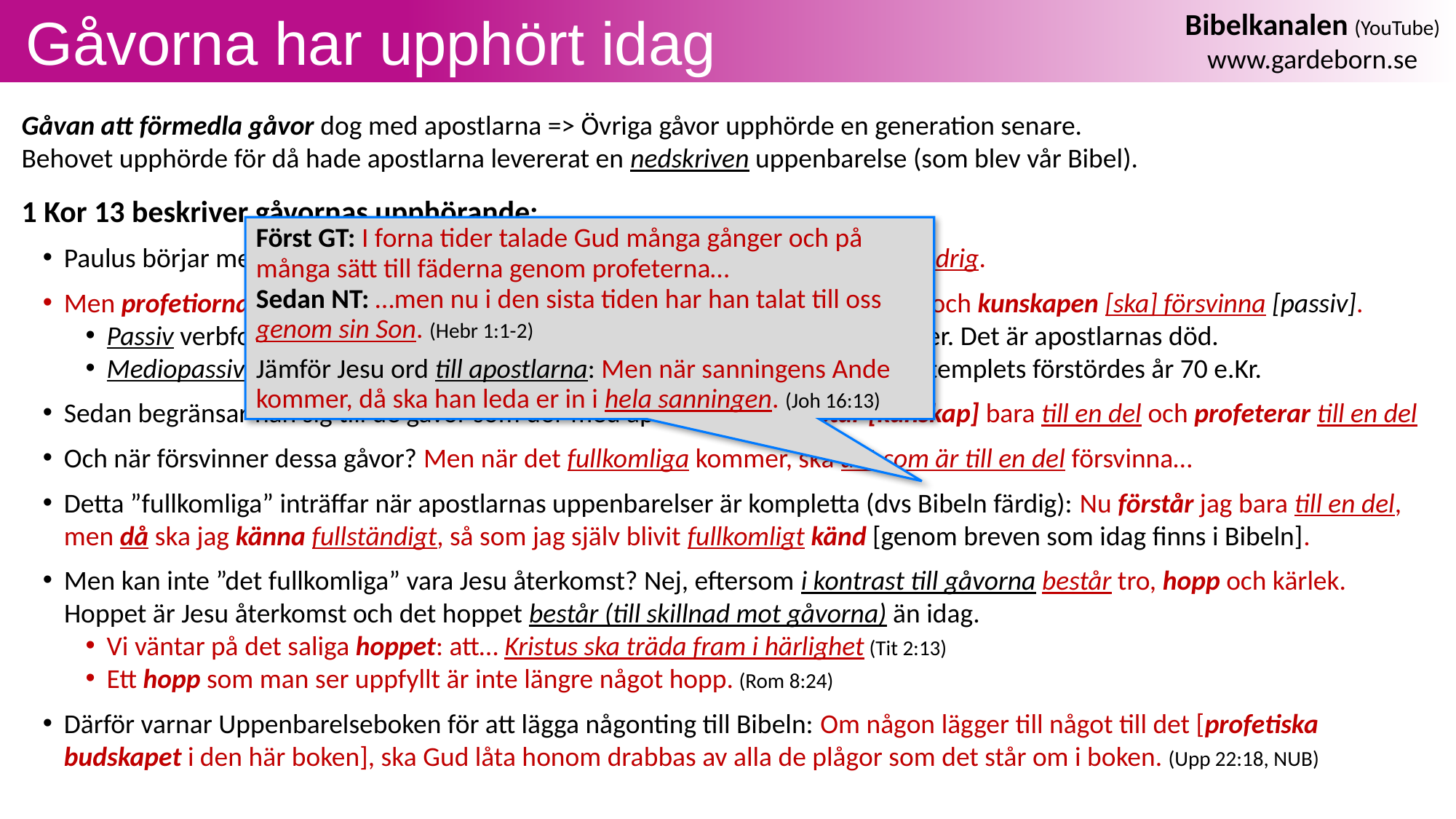

# Gåvorna har upphört idag
Gåvan att förmedla gåvor dog med apostlarna => Övriga gåvor upphörde en generation senare.
Behovet upphörde för då hade apostlarna levererat en nedskriven uppenbarelse (som blev vår Bibel).
1 Kor 13 beskriver gåvornas upphörande:
Paulus börjar med att betona kärlekens bestående karaktär: Kärleken upphör aldrig.
Men profetiorna ska försvinna [passiv], tungomålen ska tystna [mediopassiv], och kunskapen [ska] försvinna [passiv].
Passiv verbform (profetia, kunskap) => Någonting annat gör att de försvinner. Det är apostlarnas död.
Mediopassiv verbform (tungomål) => Gåvan försvinner av sig självt. Det är templets förstördes år 70 e.Kr.
Sedan begränsar han sig till de gåvor som dör med apostlarna: Vi förstår [kunskap] bara till en del och profeterar till en del
Och när försvinner dessa gåvor? Men när det fullkomliga kommer, ska det som är till en del försvinna…
Detta ”fullkomliga” inträffar när apostlarnas uppenbarelser är kompletta (dvs Bibeln färdig): Nu förstår jag bara till en del,
men då ska jag känna fullständigt, så som jag själv blivit fullkomligt känd [genom breven som idag finns i Bibeln].
Men kan inte ”det fullkomliga” vara Jesu återkomst? Nej, eftersom i kontrast till gåvorna består tro, hopp och kärlek.
	Hoppet är Jesu återkomst och det hoppet består (till skillnad mot gåvorna) än idag.
Vi väntar på det saliga hoppet: att… Kristus ska träda fram i härlighet (Tit 2:13)
Ett hopp som man ser uppfyllt är inte längre något hopp. (Rom 8:24)
Därför varnar Uppenbarelseboken för att lägga någonting till Bibeln: Om någon lägger till något till det [profetiska
budskapet i den här boken], ska Gud låta honom drabbas av alla de plågor som det står om i boken. (Upp 22:18, NUB)
Först GT: I forna tider talade Gud många gånger och på många sätt till fäderna genom profeterna…
Sedan NT: …men nu i den sista tiden har han talat till oss genom sin Son. (Hebr 1:1-2)
Jämför Jesu ord till apostlarna: Men när sanningens Ande kommer, då ska han leda er in i hela sanningen. (Joh 16:13)